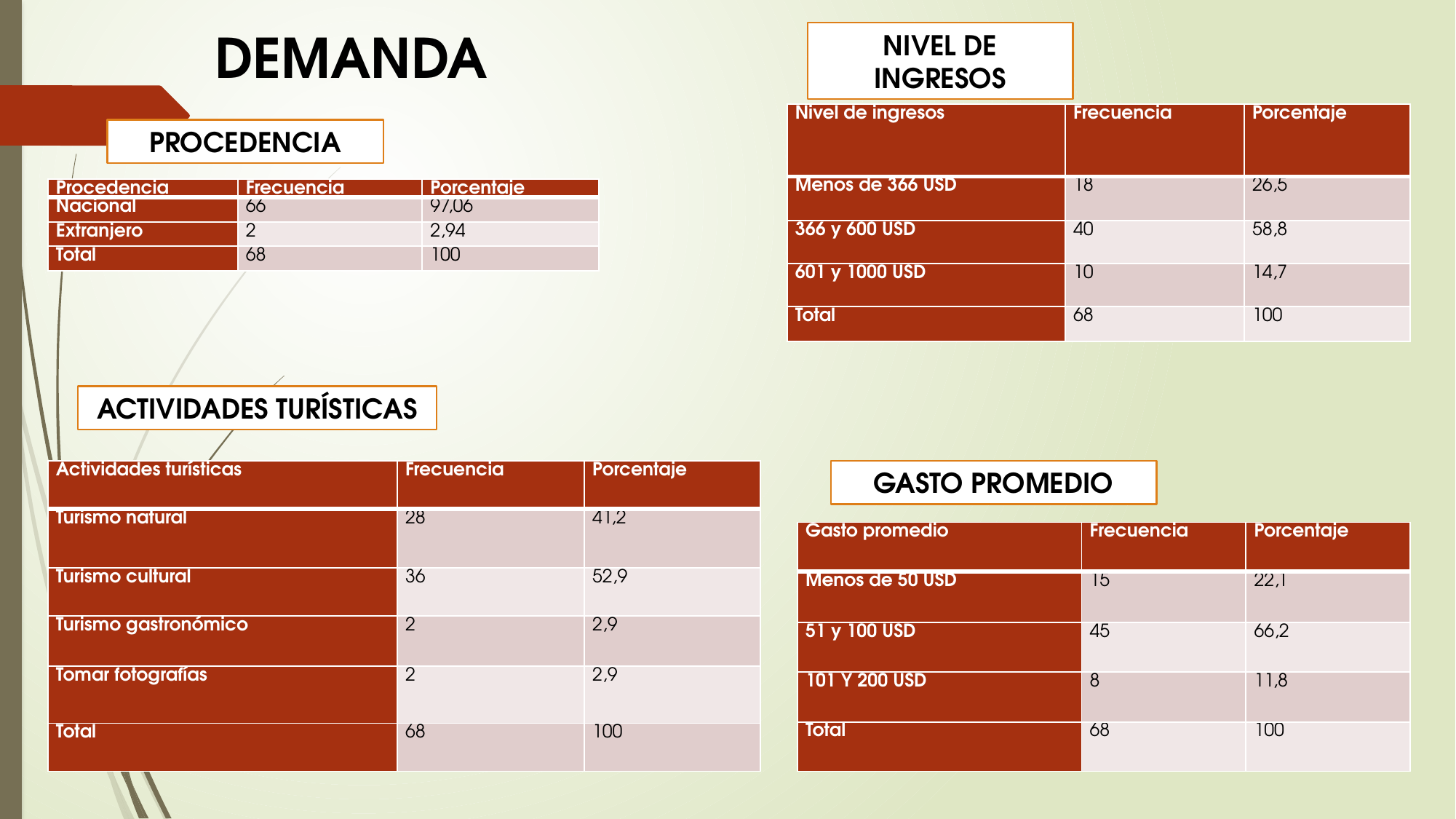

DEMANDA
NIVEL DE INGRESOS
| Nivel de ingresos | Frecuencia | Porcentaje |
| --- | --- | --- |
| Menos de 366 USD | 18 | 26,5 |
| 366 y 600 USD | 40 | 58,8 |
| 601 y 1000 USD | 10 | 14,7 |
| Total | 68 | 100 |
PROCEDENCIA
| Procedencia | Frecuencia | Porcentaje |
| --- | --- | --- |
| Nacional | 66 | 97,06 |
| Extranjero | 2 | 2,94 |
| Total | 68 | 100 |
ACTIVIDADES TURÍSTICAS
| Actividades turísticas | Frecuencia | Porcentaje |
| --- | --- | --- |
| Turismo natural | 28 | 41,2 |
| Turismo cultural | 36 | 52,9 |
| Turismo gastronómico | 2 | 2,9 |
| Tomar fotografías | 2 | 2,9 |
| Total | 68 | 100 |
GASTO PROMEDIO
| Gasto promedio | Frecuencia | Porcentaje |
| --- | --- | --- |
| Menos de 50 USD | 15 | 22,1 |
| 51 y 100 USD | 45 | 66,2 |
| 101 Y 200 USD | 8 | 11,8 |
| Total | 68 | 100 |